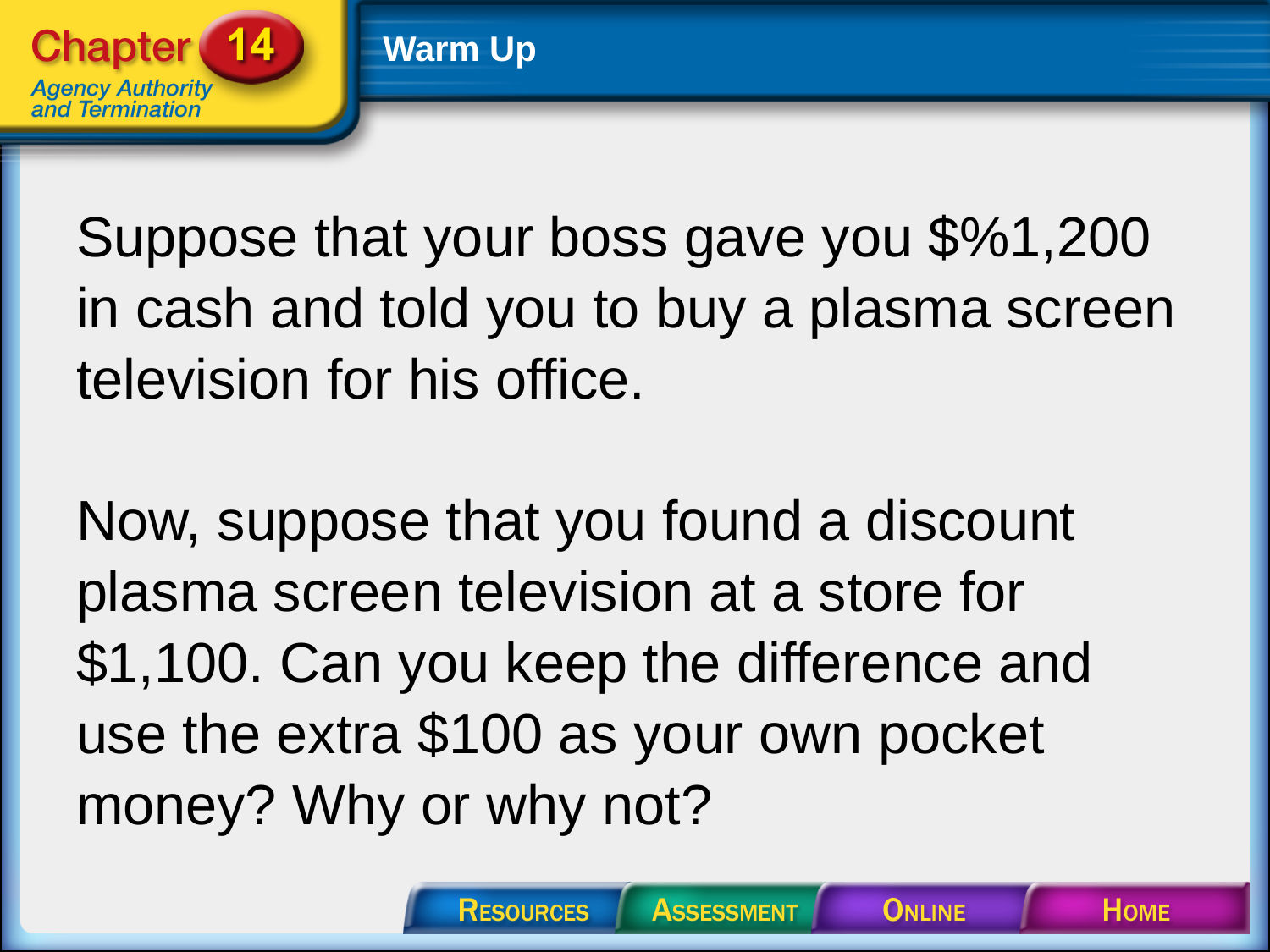

# Warm Up
Suppose that your boss gave you $%1,200 in cash and told you to buy a plasma screen television for his office.

Now, suppose that you found a discount plasma screen television at a store for $1,100. Can you keep the difference and use the extra $100 as your own pocket money? Why or why not?